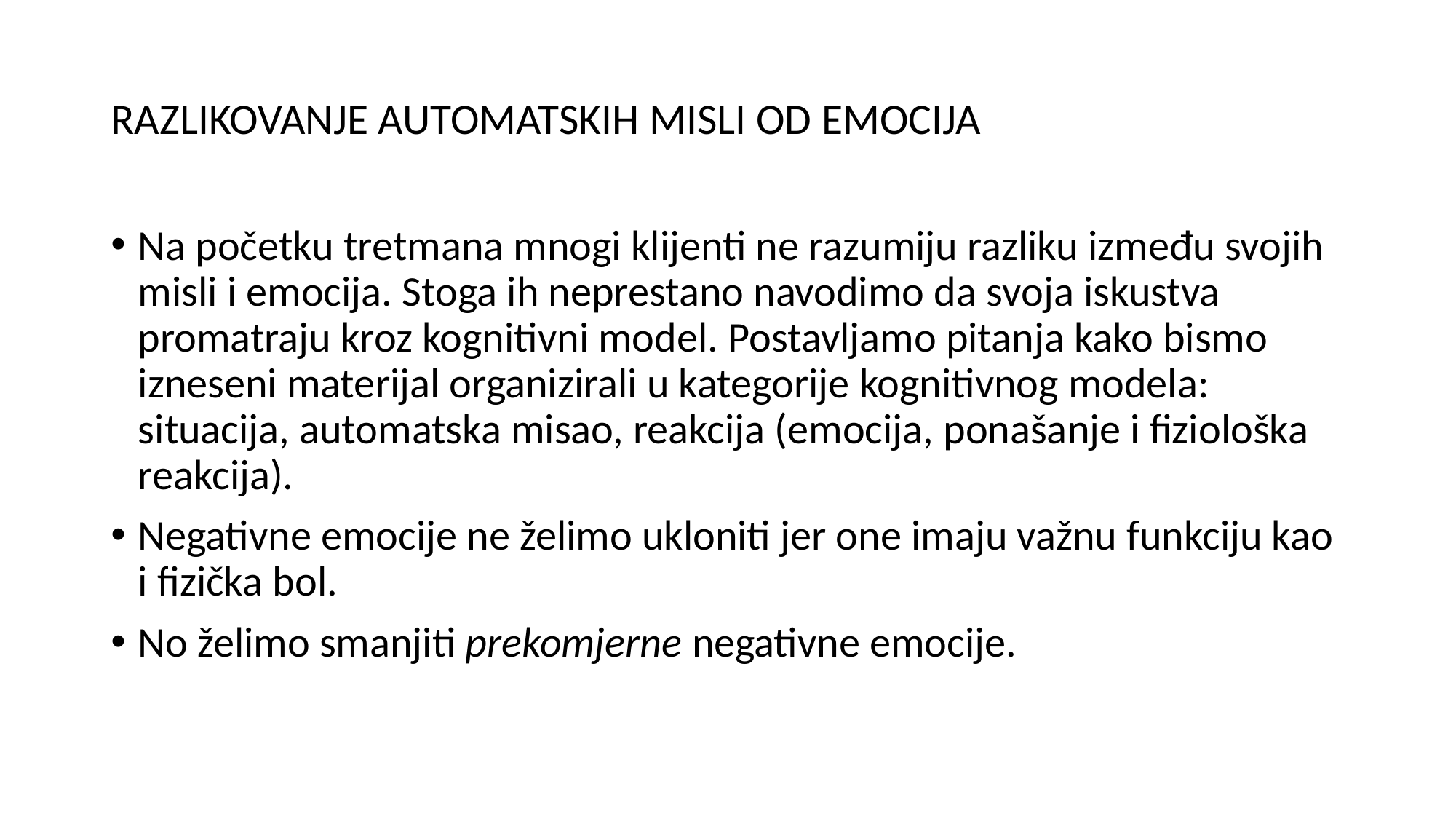

# RAZLIKOVANJE AUTOMATSKIH MISLI OD EMOCIJA
Na početku tretmana mnogi klijenti ne razumiju razliku između svojih misli i emocija. Stoga ih neprestano navodimo da svoja iskustva promatraju kroz kognitivni model. Postavljamo pitanja kako bismo izneseni materijal organizirali u kategorije kognitivnog modela: situacija, automatska misao, reakcija (emocija, ponašanje i fiziološka reakcija).
Negativne emocije ne želimo ukloniti jer one imaju važnu funkciju kao i fizička bol.
No želimo smanjiti prekomjerne negativne emocije.